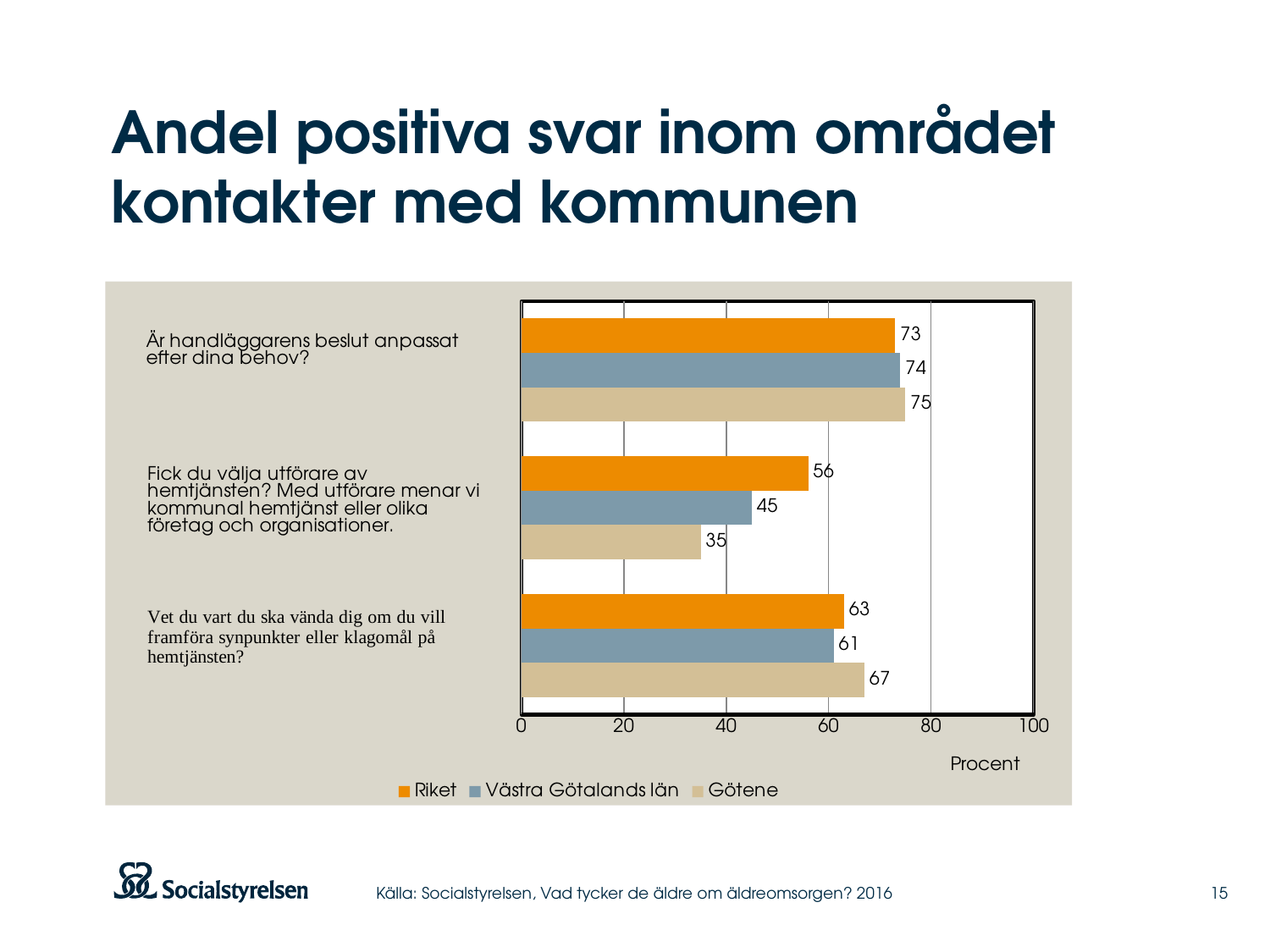

# Andel positiva svar inom området kontakter med kommunen

### Chart

| Category | Götene | Västra Götalands län | Riket |
|---|---|---|---|
| Vet du vart du ska vända dig om du vill framföra synpunkter eller klagomål på hemtjänsten?
 | 67.0 | 61.0 | 63.0 |
| Fick du välja utförare av hemtjänsten  | 35.0 | 45.0 | 56.0 |
| Är handläggarens beslut anpassat efter dina behov?
 | 75.0 | 74.0 | 73.0 |
Källa: Socialstyrelsen, Vad tycker de äldre om äldreomsorgen? 2016
15